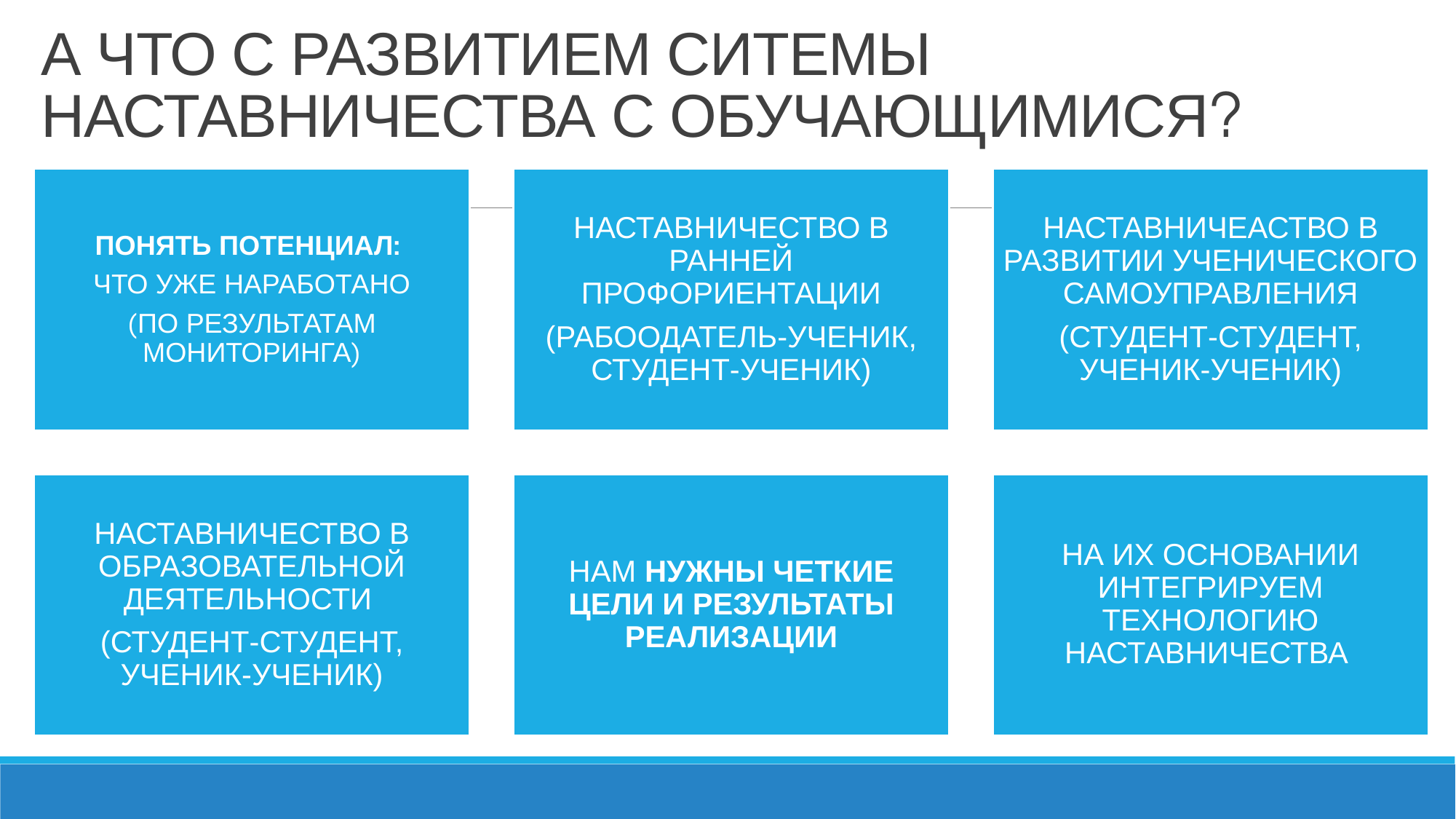

# А ЧТО С РАЗВИТИЕМ СИТЕМЫ НАСТАВНИЧЕСТВА С ОБУЧАЮЩИМИСЯ?
ПОНЯТЬ ПОТЕНЦИАЛ:
ЧТО УЖЕ НАРАБОТАНО
(ПО РЕЗУЛЬТАТАМ МОНИТОРИНГА)
НАСТАВНИЧЕСТВО В РАННЕЙ ПРОФОРИЕНТАЦИИ
(РАБООДАТЕЛЬ-УЧЕНИК, СТУДЕНТ-УЧЕНИК)
НАСТАВНИЧЕАСТВО В РАЗВИТИИ УЧЕНИЧЕСКОГО САМОУПРАВЛЕНИЯ
(СТУДЕНТ-СТУДЕНТ, УЧЕНИК-УЧЕНИК)
НАСТАВНИЧЕСТВО В ОБРАЗОВАТЕЛЬНОЙ ДЕЯТЕЛЬНОСТИ
(СТУДЕНТ-СТУДЕНТ, УЧЕНИК-УЧЕНИК)
НАМ НУЖНЫ ЧЕТКИЕ ЦЕЛИ И РЕЗУЛЬТАТЫ РЕАЛИЗАЦИИ
НА ИХ ОСНОВАНИИ ИНТЕГРИРУЕМ ТЕХНОЛОГИЮ НАСТАВНИЧЕСТВА